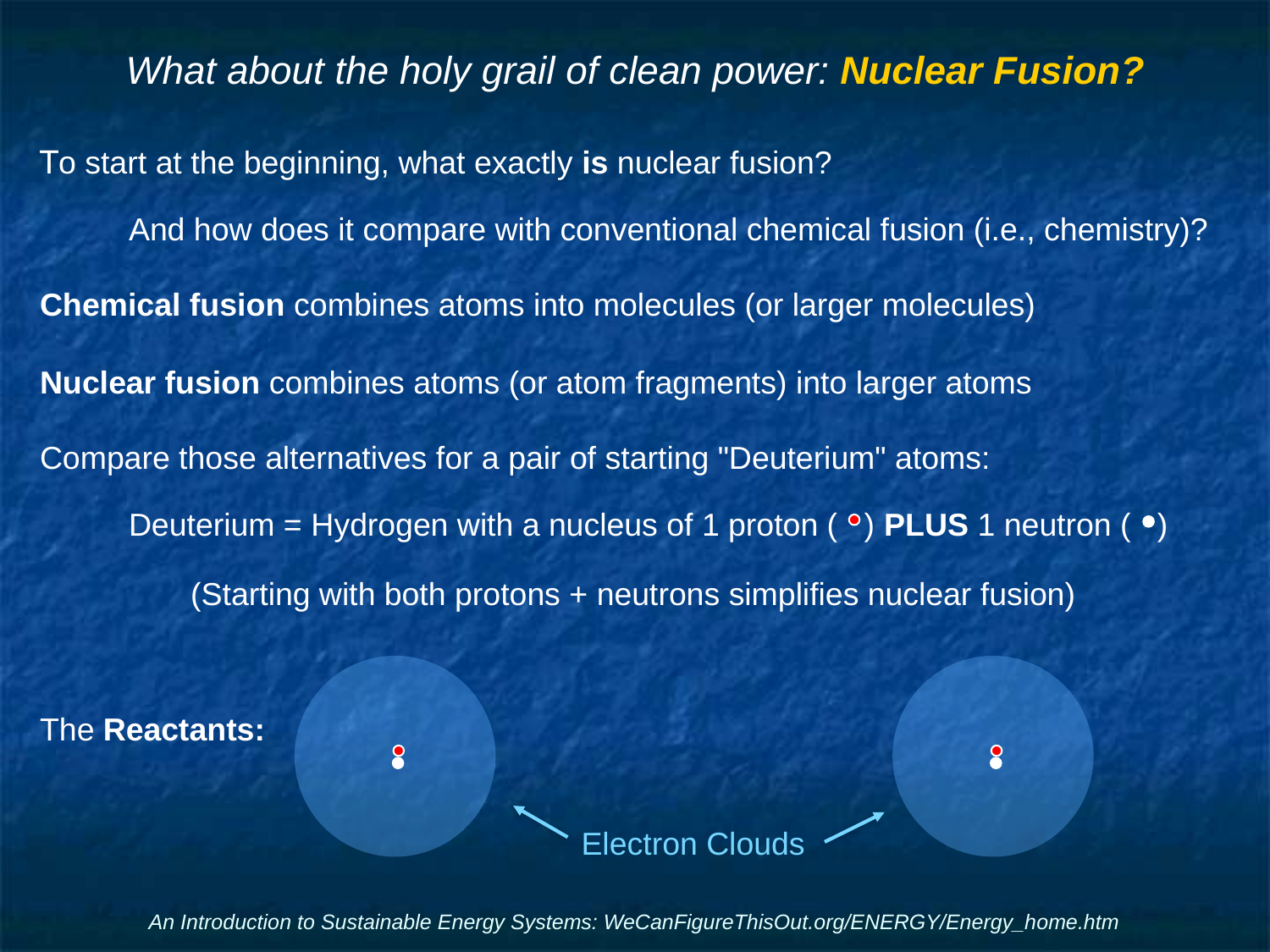

# What about the holy grail of clean power: Nuclear Fusion?
To start at the beginning, what exactly is nuclear fusion?

And how does it compare with conventional chemical fusion (i.e., chemistry)?

Chemical fusion combines atoms into molecules (or larger molecules)

Nuclear fusion combines atoms (or atom fragments) into larger atoms

Compare those alternatives for a pair of starting "Deuterium" atoms:

Deuterium = Hydrogen with a nucleus of 1 proton (   ) PLUS 1 neutron (   )

(Starting with both protons + neutrons simplifies nuclear fusion)

The Reactants:

Electron Clouds
An Introduction to Sustainable Energy Systems: WeCanFigureThisOut.org/ENERGY/Energy_home.htm